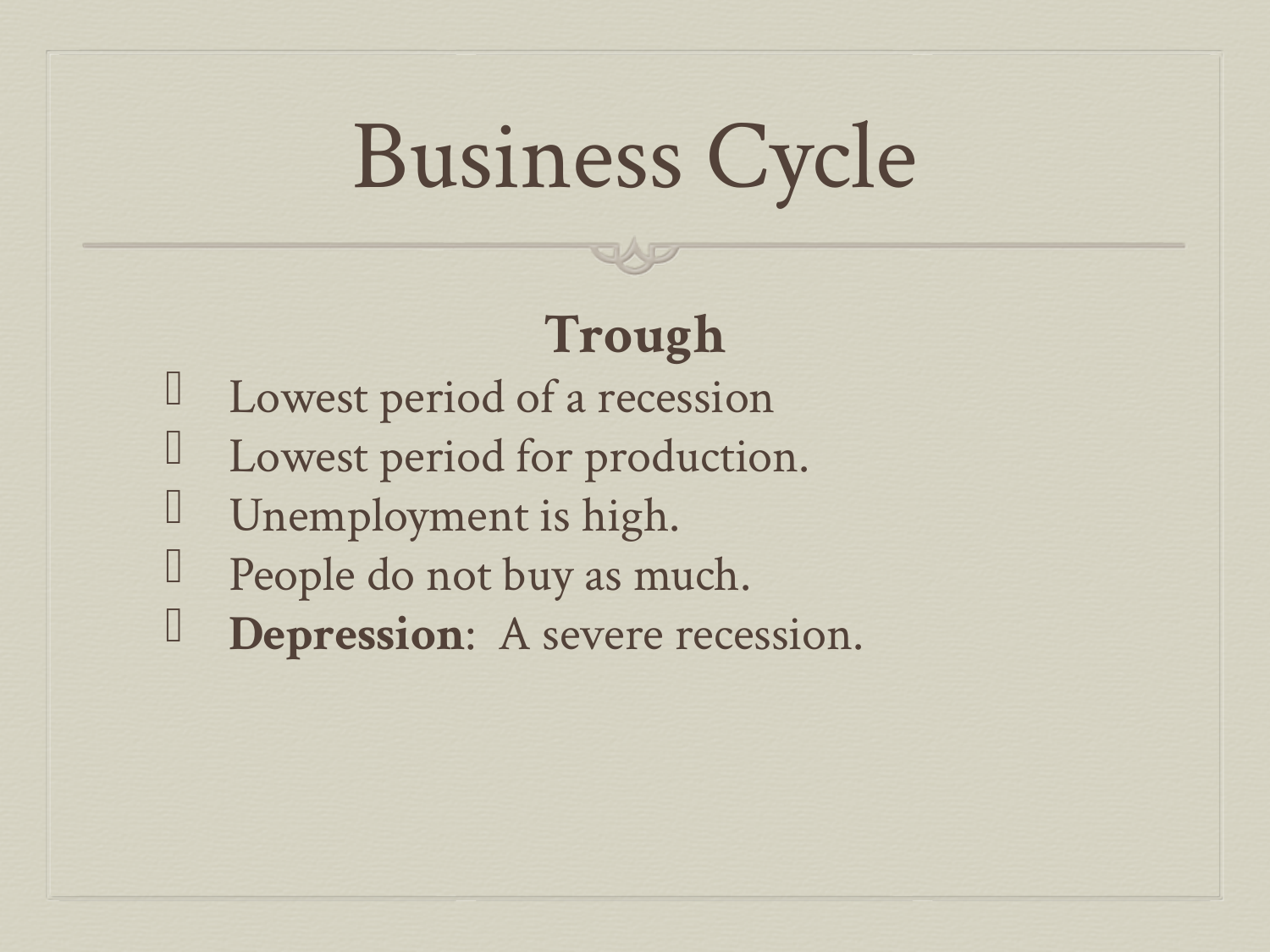

# Business Cycle
Trough
Lowest period of a recession
Lowest period for production.
Unemployment is high.
People do not buy as much.
Depression:  A severe recession.